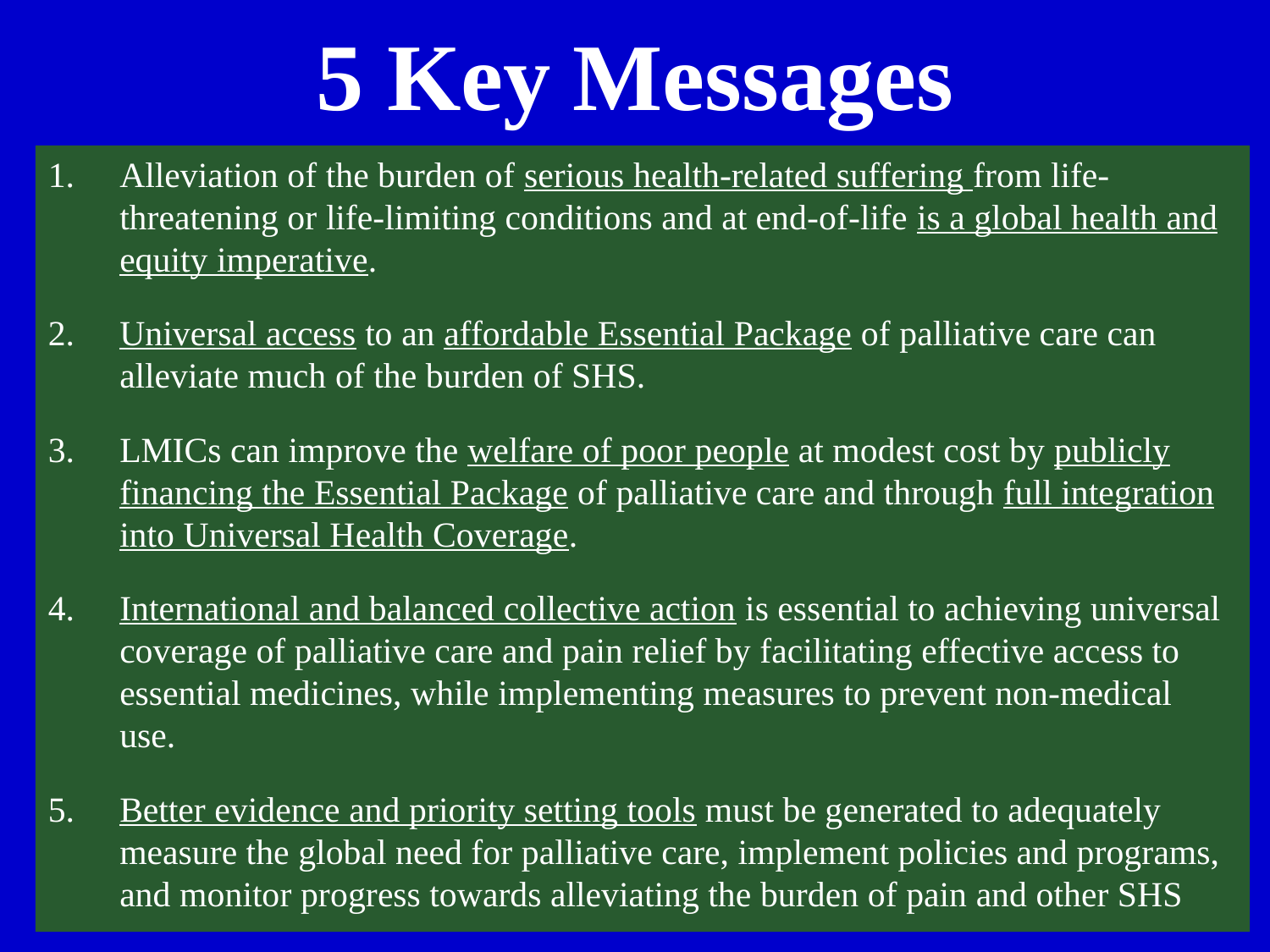

# 5 Key Messages
Alleviation of the burden of serious health-related suffering from life-threatening or life-limiting conditions and at end-of-life is a global health and equity imperative.

Universal access to an affordable Essential Package of palliative care can alleviate much of the burden of SHS.

LMICs can improve the welfare of poor people at modest cost by publicly financing the Essential Package of palliative care and through full integration into Universal Health Coverage.

International and balanced collective action is essential to achieving universal coverage of palliative care and pain relief by facilitating effective access to essential medicines, while implementing measures to prevent non-medical use.

Better evidence and priority setting tools must be generated to adequately measure the global need for palliative care, implement policies and programs, and monitor progress towards alleviating the burden of pain and other SHS